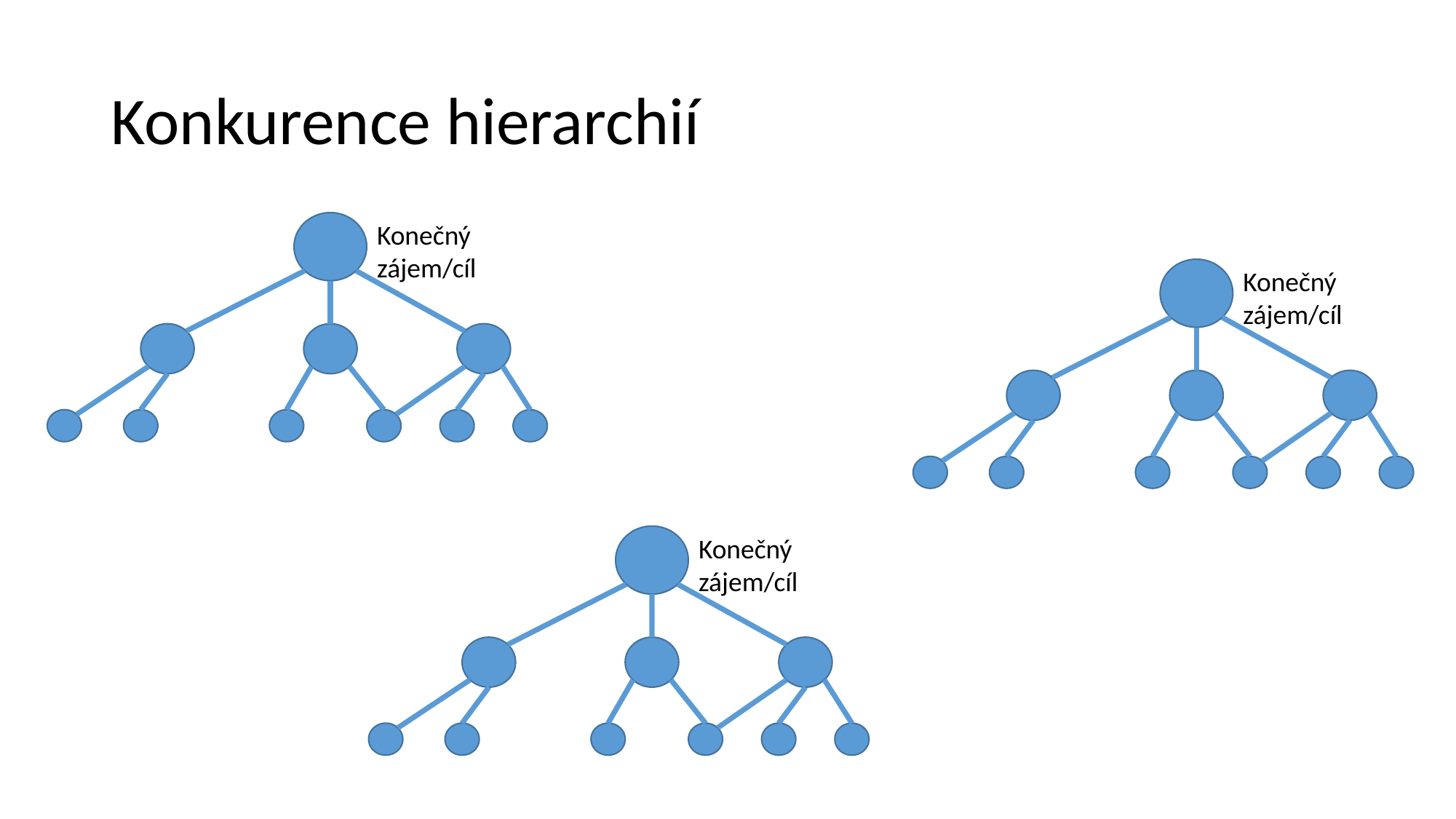

# Konkurence hierarchií

Konečný zájem/cíl

Konečný zájem/cíl

Konečný zájem/cíl